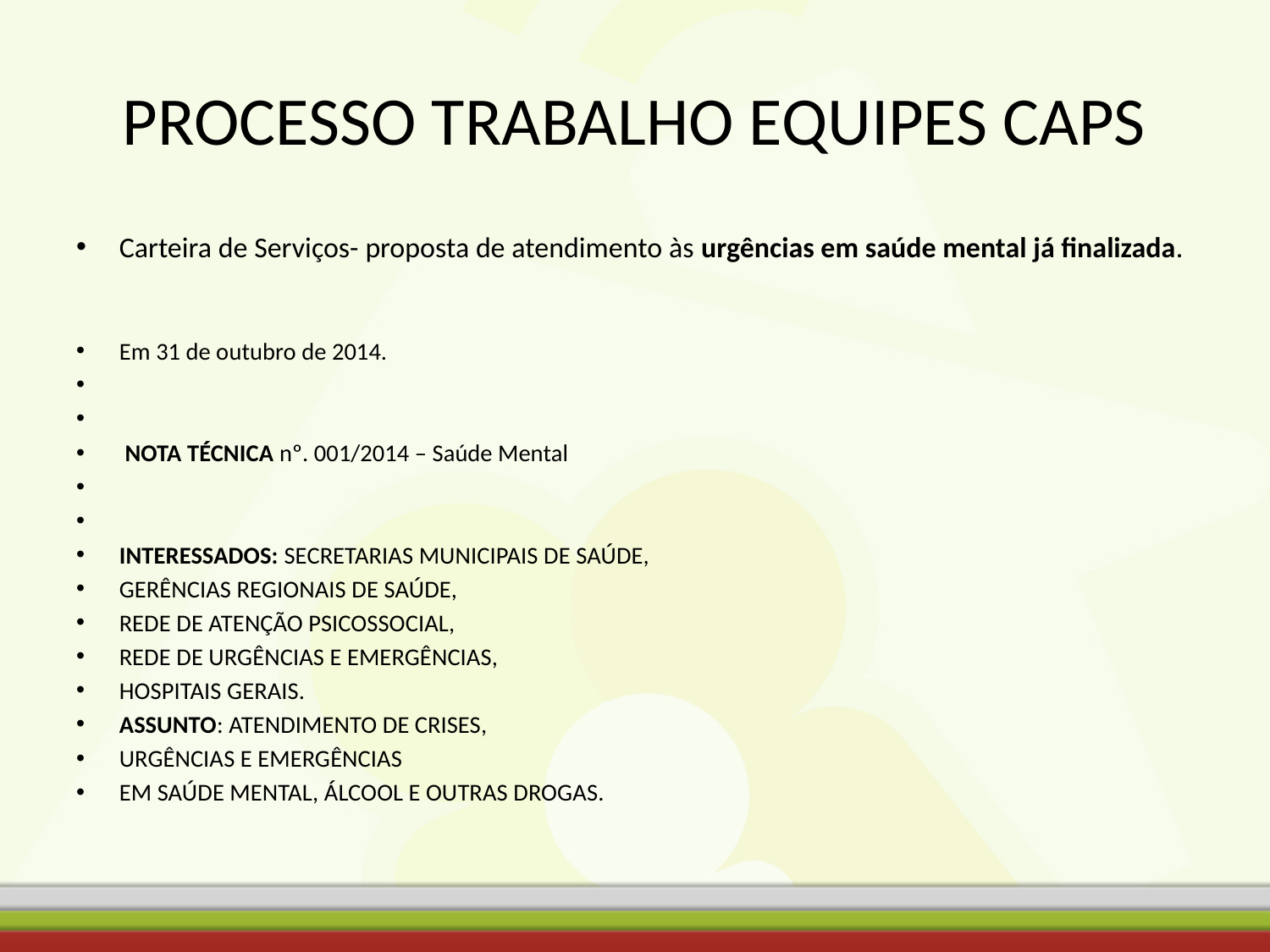

# PROCESSO TRABALHO EQUIPES CAPS
Carteira de Serviços- proposta de atendimento às urgências em saúde mental já finalizada.

Em 31 de outubro de 2014.

 NOTA TÉCNICA nº. 001/2014 – Saúde Mental

INTERESSADOS: SECRETARIAS MUNICIPAIS DE SAÚDE,
GERÊNCIAS REGIONAIS DE SAÚDE,
REDE DE ATENÇÃO PSICOSSOCIAL,
REDE DE URGÊNCIAS E EMERGÊNCIAS,
HOSPITAIS GERAIS.
ASSUNTO: ATENDIMENTO DE CRISES,
URGÊNCIAS E EMERGÊNCIAS
EM SAÚDE MENTAL, ÁLCOOL E OUTRAS DROGAS.